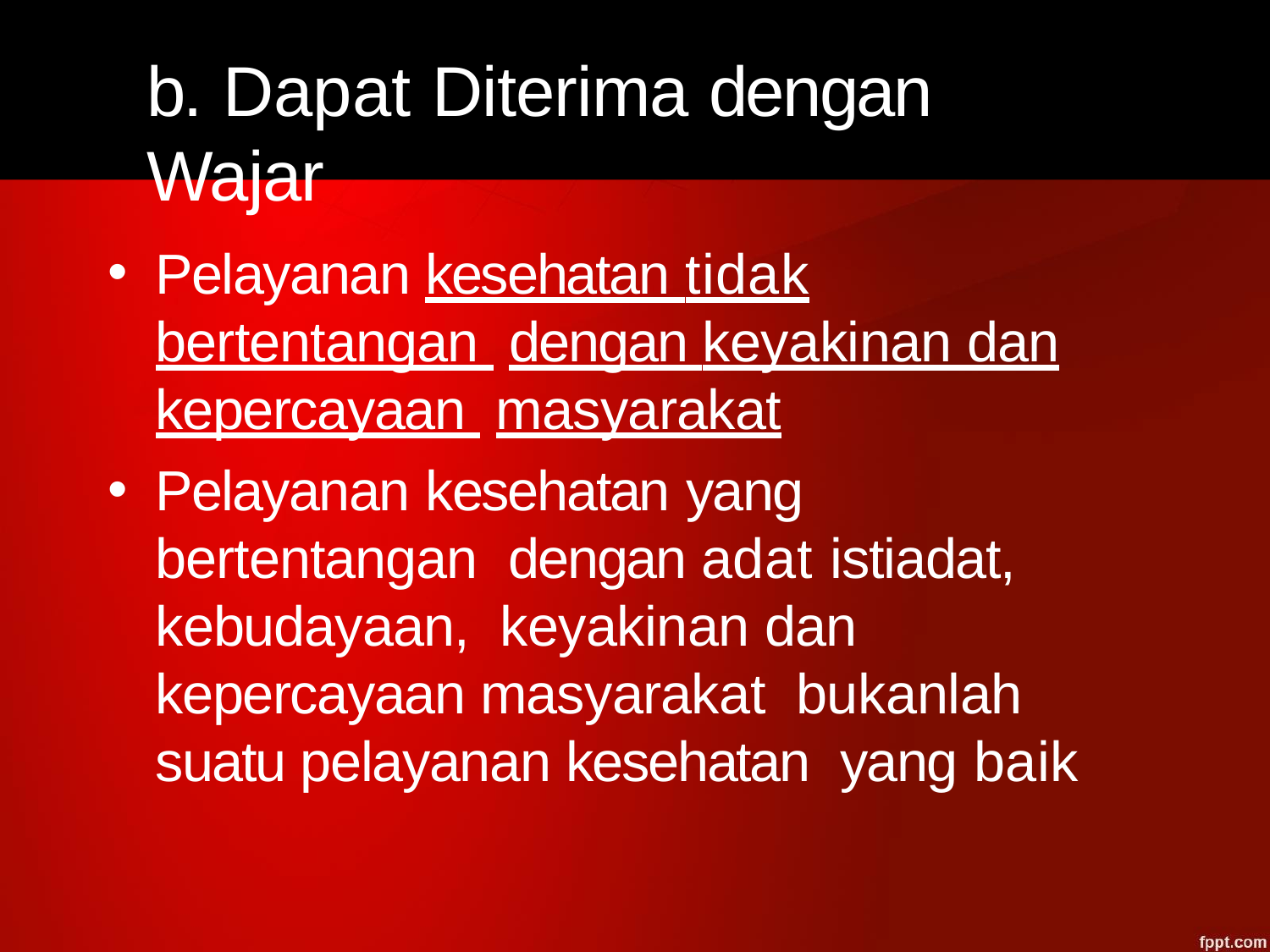

# b. Dapat Diterima dengan Wajar
Pelayanan kesehatan tidak bertentangan  dengan keyakinan dan kepercayaan  masyarakat
Pelayanan kesehatan yang bertentangan  dengan adat istiadat, kebudayaan,  keyakinan dan kepercayaan masyarakat  bukanlah suatu pelayanan kesehatan  yang baik